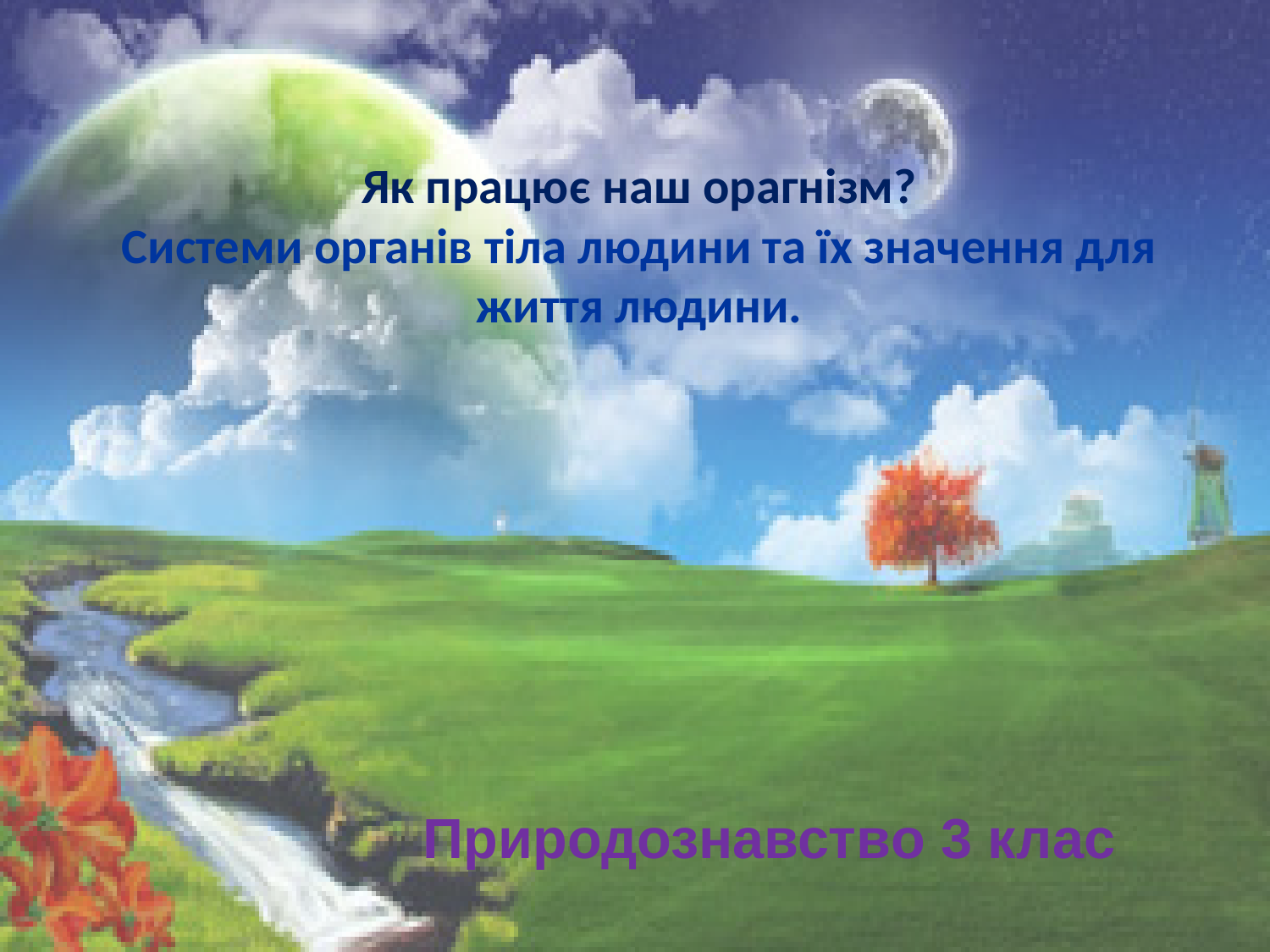

# Як працює наш орагнізм? Системи органів тіла людини та їх значення для життя людини.
Природознавство 3 клас